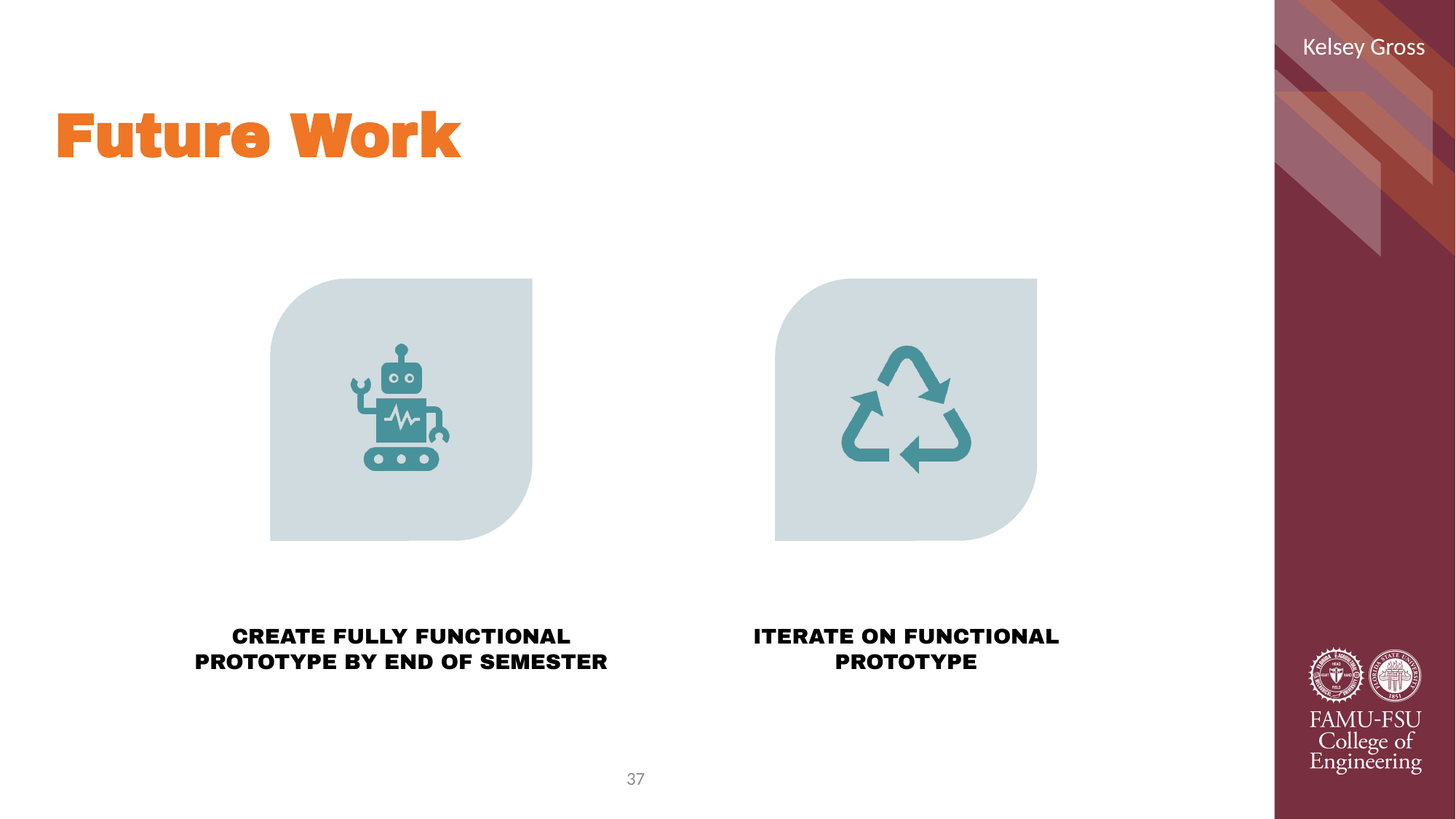

Kelsey Gross
# Future Work
Create fully functional prototype by end of semester
Iterate on functional prototype

37